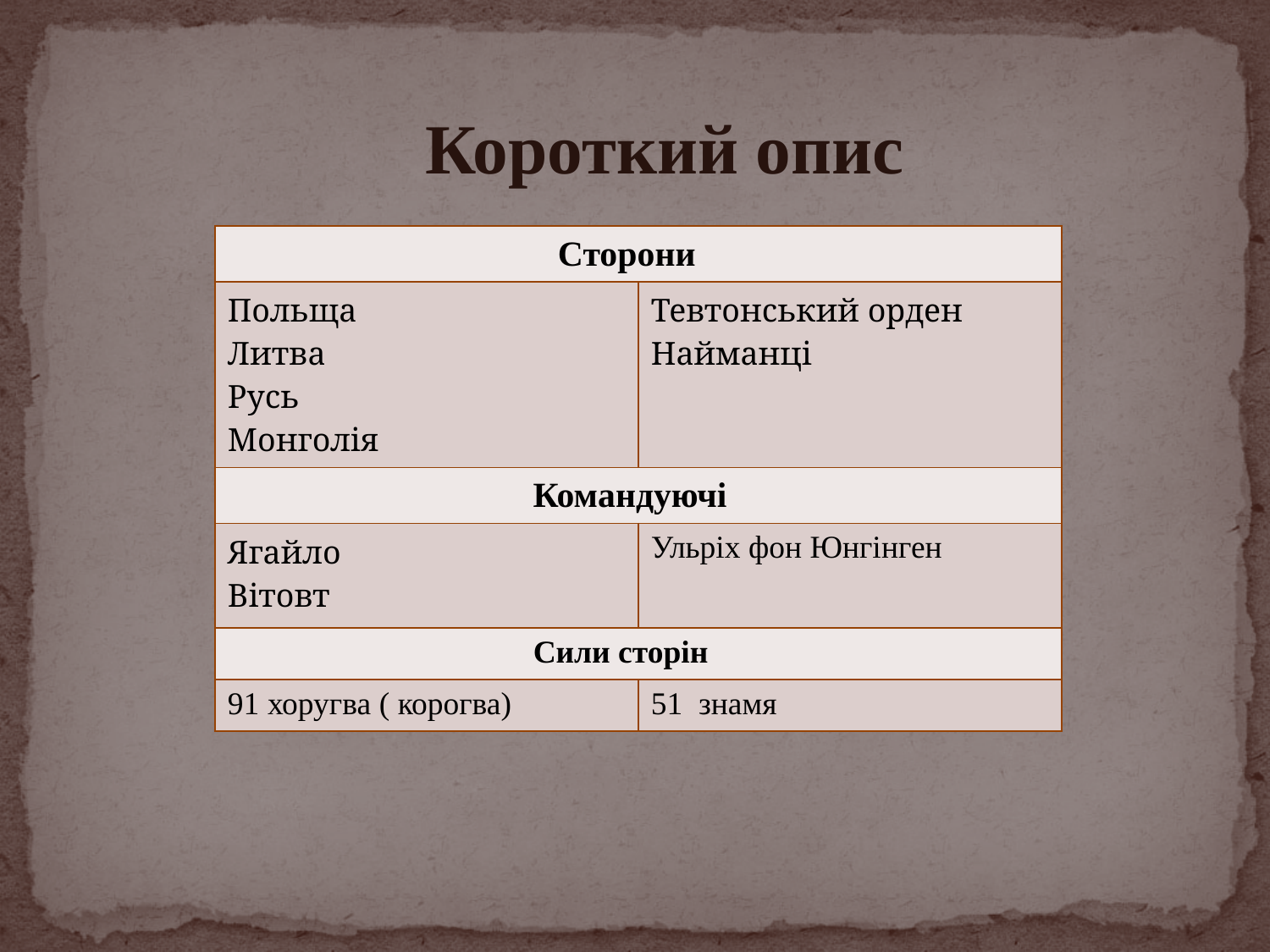

Короткий опис
| Сторони |  |
| --- | --- |
| Польща Литва Русь Монголія | Тевтонський орден Найманці |
| Командуючі |  |
| Ягайло Вітовт | Ульріх фон Юнгінген |
| Сили сторін |  |
| 91 хоругва ( корогва) | 51 знамя |